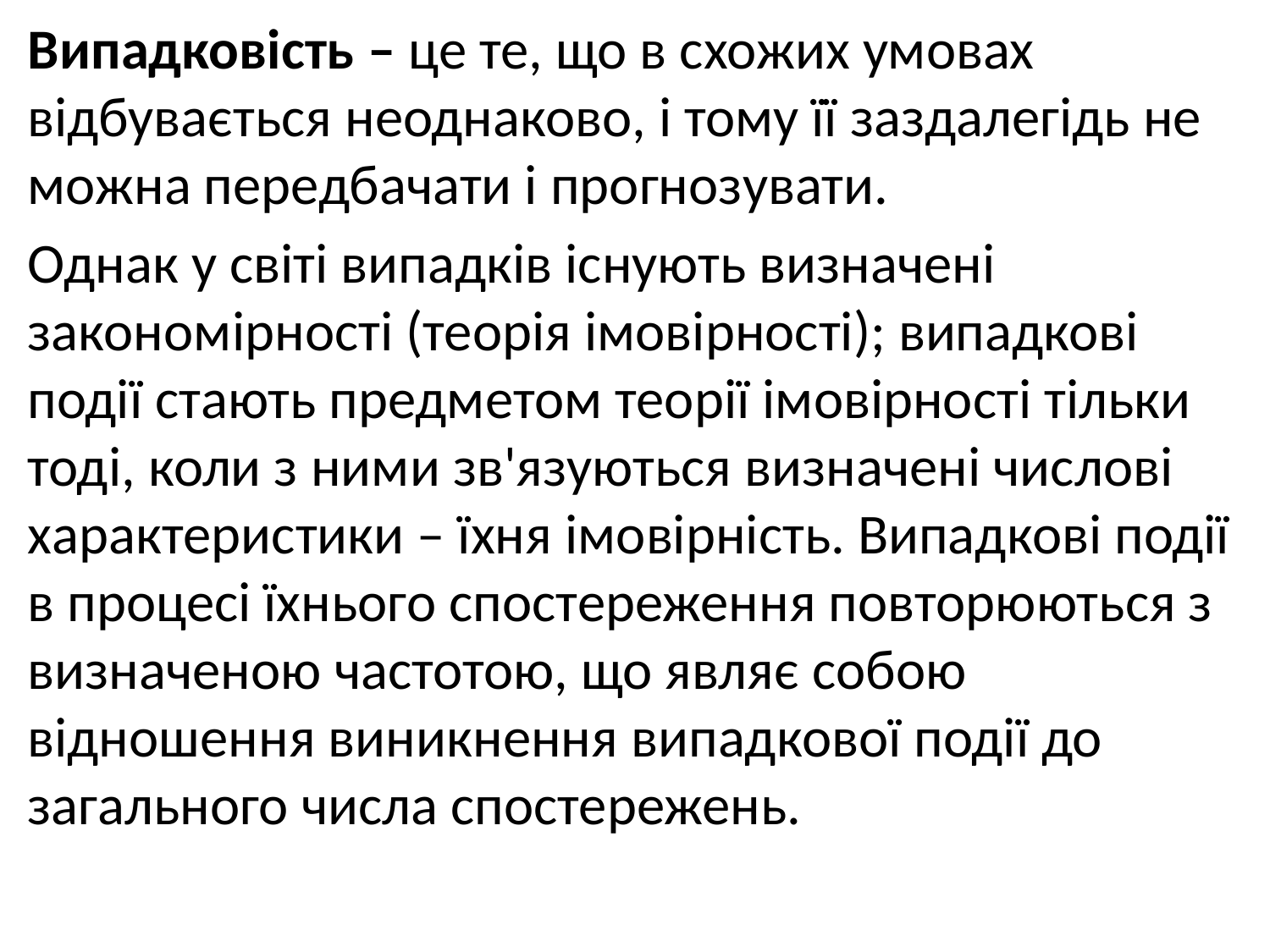

Випадковість – це те, що в схожих умовах відбувається неоднаково, і тому її заздалегідь не можна передбачати і прогнозувати.
Однак у світі випадків існують визначені закономірності (теорія імовірності); випадкові події стають предметом теорії імовірності тільки тоді, коли з ними зв'язуються визначені числові характеристики – їхня імовірність. Випадкові події в процесі їхнього спостереження повторюються з визначеною частотою, що являє собою відношення виникнення випадкової події до загального числа спостережень.